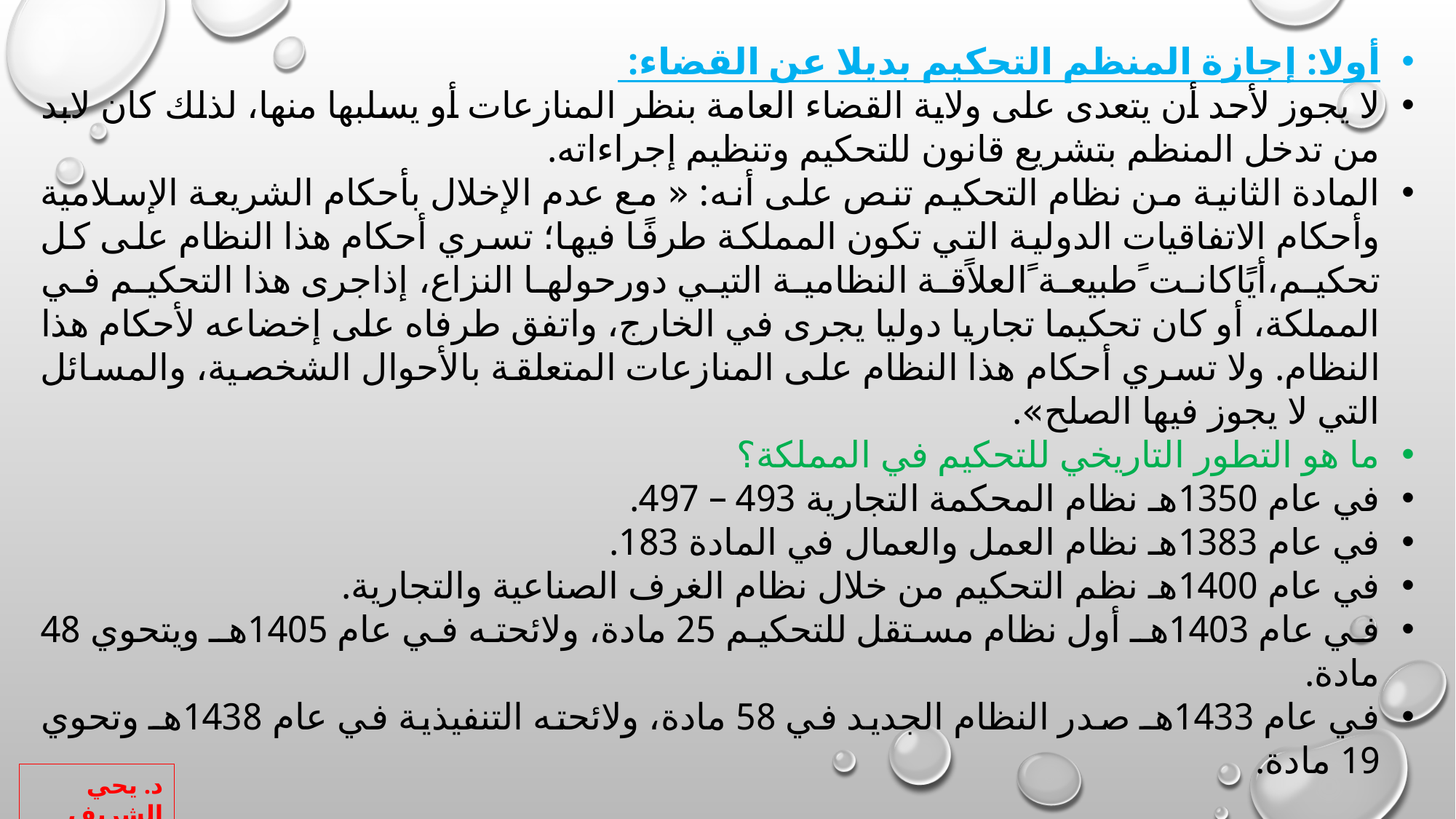

أولا: إجازة المنظم التحكيم بديلا عن القضاء:
لا يجوز لأحد أن يتعدى على ولاية القضاء العامة بنظر المنازعات أو يسلبها منها، لذلك كان لابد من تدخل المنظم بتشريع قانون للتحكيم وتنظيم إجراءاته.
المادة الثانية من نظام التحكيم تنص على أنه: « مع عدم الإخلال بأحكام الشريعة الإسلامية وأحكام الاتفاقيات الدولية التي تكون المملكة طرفًا فيها؛ تسري أحكام هذا النظام على كل تحكيم،أيًاكانت ًطبيعة ًالعلاًقة النظامية التيي دورحولها النزاع، إذاجرى هذا التحكيم في المملكة، أو كان تحكيما تجاريا دوليا يجرى في الخارج، واتفق طرفاه على إخضاعه لأحكام هذا النظام. ولا تسري أحكام هذا النظام على المنازعات المتعلقة بالأحوال الشخصية، والمسائل التي لا يجوز فيها الصلح».
ما هو التطور التاريخي للتحكيم في المملكة؟
في عام 1350هـ نظام المحكمة التجارية 493 – 497.
في عام 1383هـ نظام العمل والعمال في المادة 183.
في عام 1400هـ نظم التحكيم من خلال نظام الغرف الصناعية والتجارية.
في عام 1403هـ أول نظام مستقل للتحكيم 25 مادة، ولائحته في عام 1405هـ ويتحوي 48 مادة.
في عام 1433هـ صدر النظام الجديد في 58 مادة، ولائحته التنفيذية في عام 1438هـ وتحوي 19 مادة.

لولا هذه النصوص لما استطاع الأطراف اللجوء إلى التحكيم. والاتفاق لا ينزع الاختصاص القضائي وإنما يمنع المحكمة من سماع الدعوى؟ هل تؤيد ذلك ولماذا؟